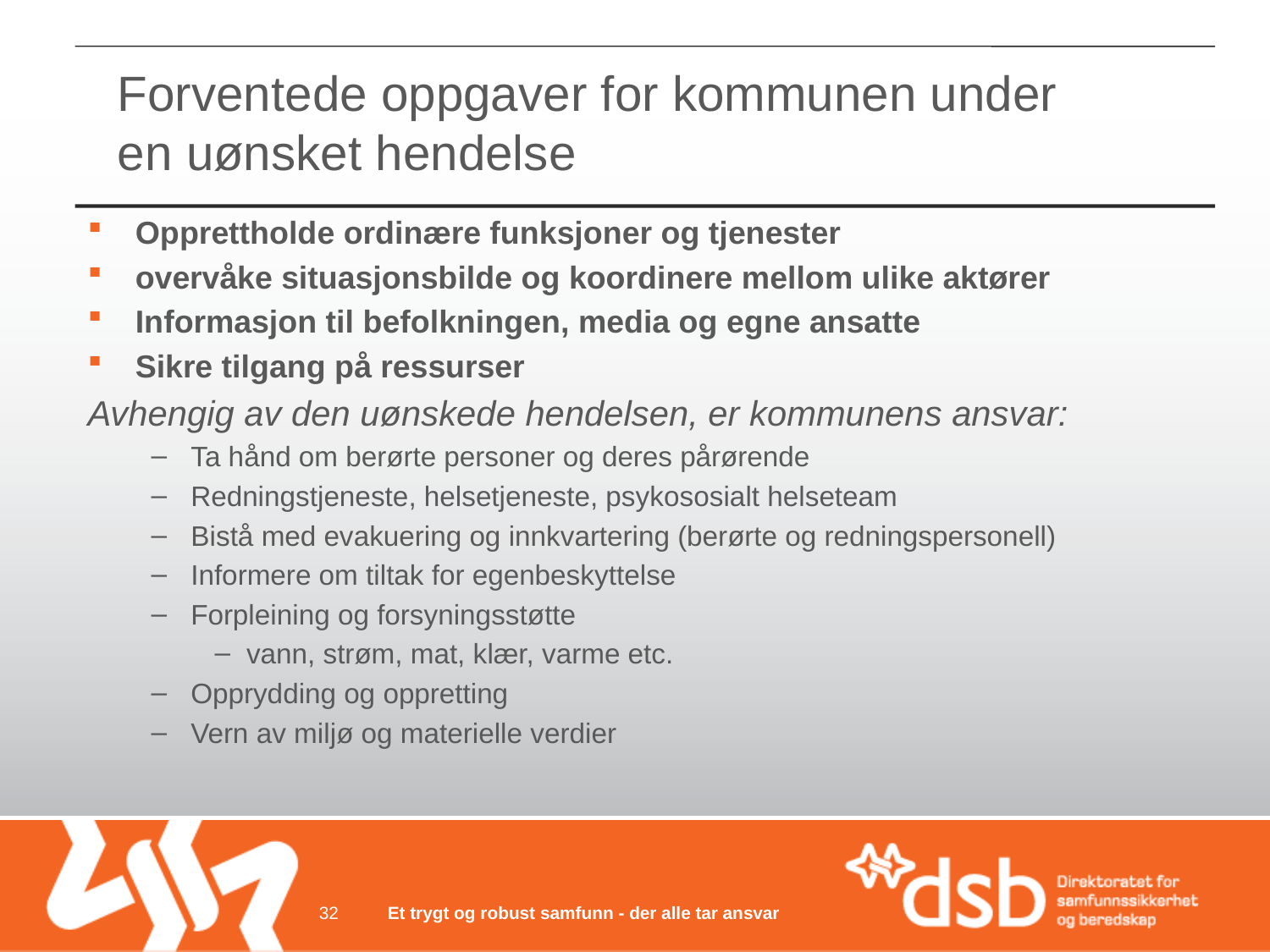

# Forventede oppgaver for kommunen under en uønsket hendelse
Opprettholde ordinære funksjoner og tjenester
overvåke situasjonsbilde og koordinere mellom ulike aktører
Informasjon til befolkningen, media og egne ansatte
Sikre tilgang på ressurser
Avhengig av den uønskede hendelsen, er kommunens ansvar:
Ta hånd om berørte personer og deres pårørende
Redningstjeneste, helsetjeneste, psykososialt helseteam
Bistå med evakuering og innkvartering (berørte og redningspersonell)
Informere om tiltak for egenbeskyttelse
Forpleining og forsyningsstøtte
vann, strøm, mat, klær, varme etc.
Opprydding og oppretting
Vern av miljø og materielle verdier

32
Et trygt og robust samfunn - der alle tar ansvar